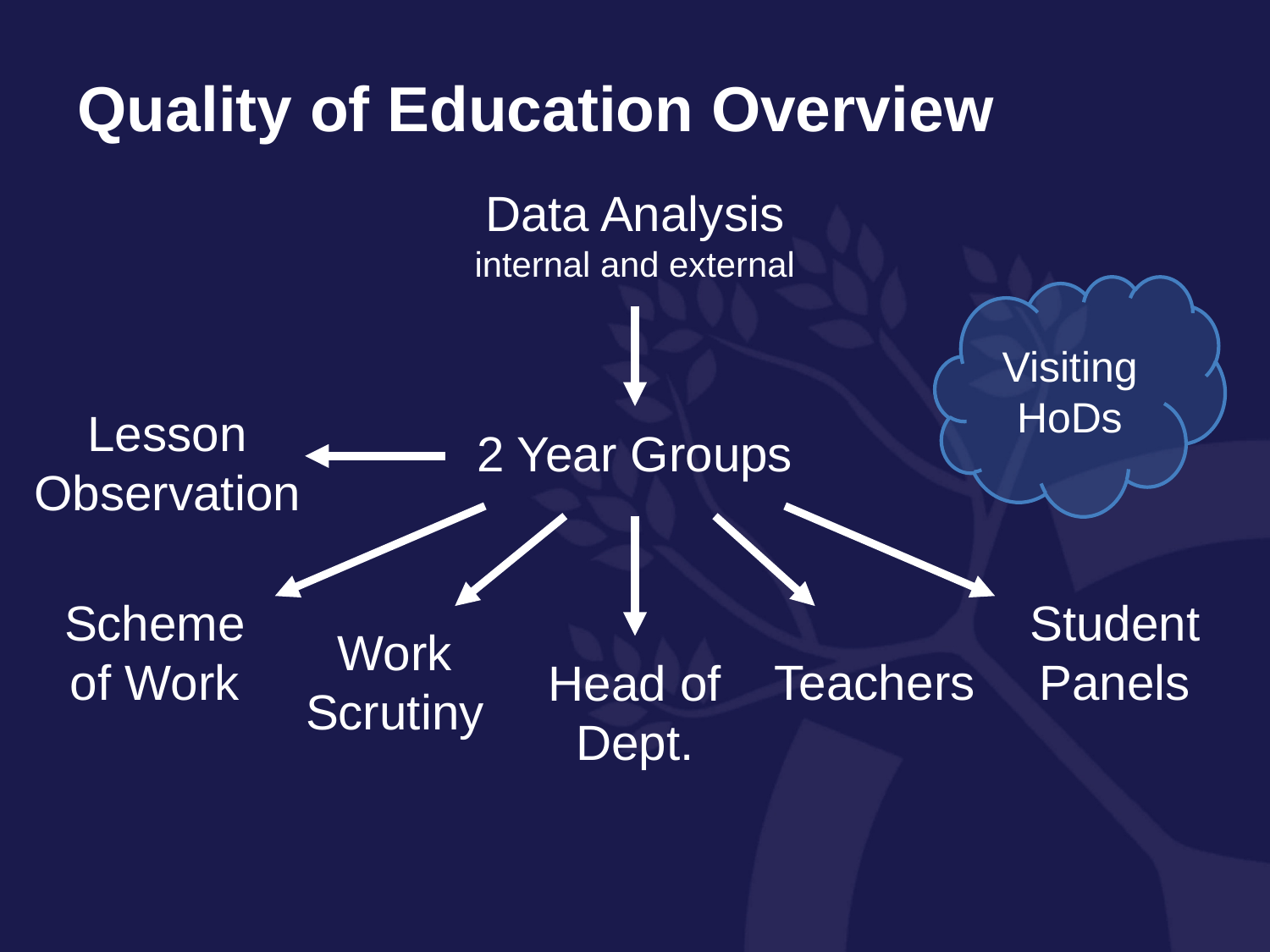

Quality of Education Overview
Data Analysis
internal and external
Visiting HoDs
Lesson Observation
2 Year Groups
Scheme of Work
Student Panels
Work Scrutiny
Teachers
Head of Dept.